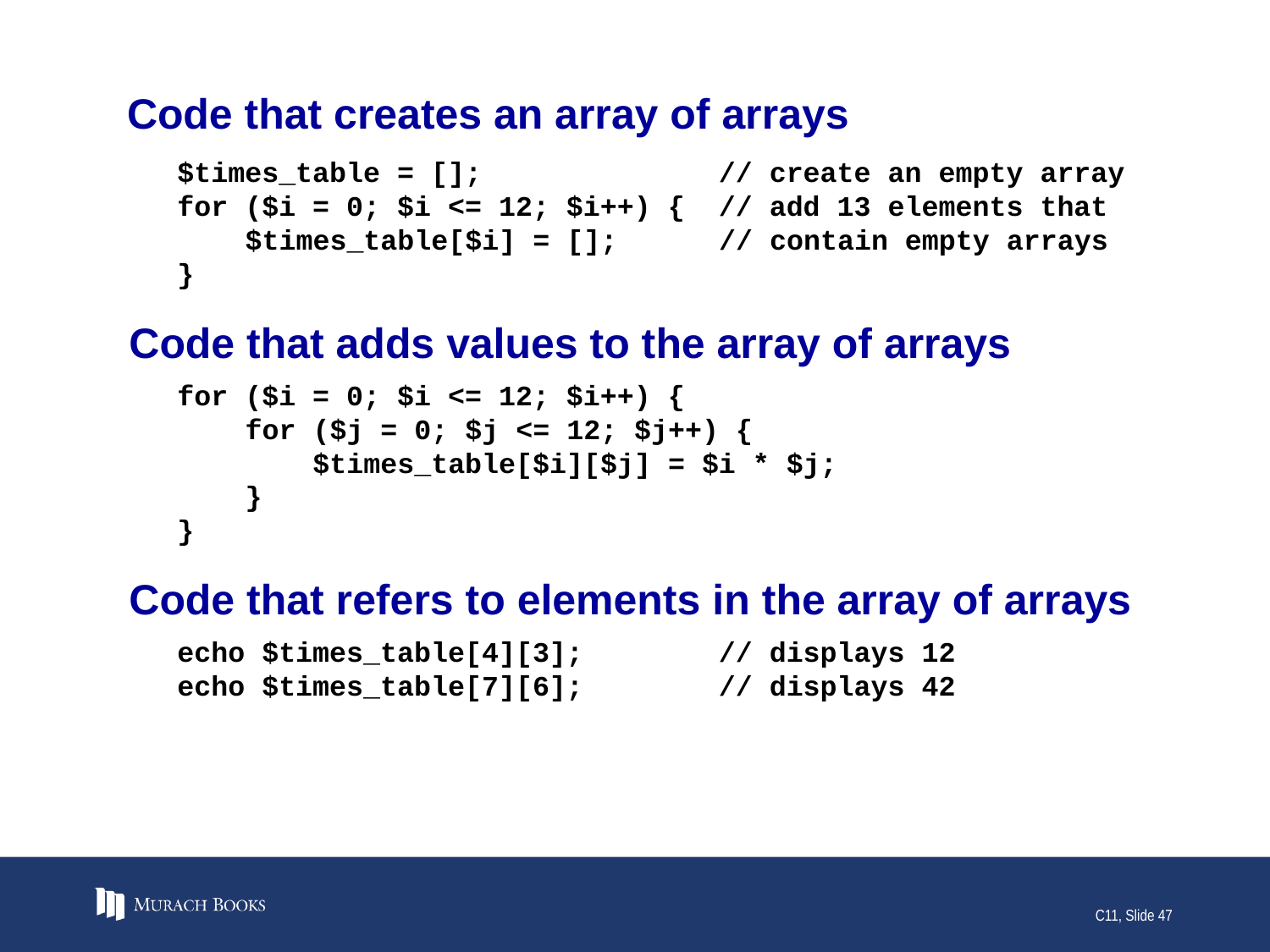

# Code that creates an array of arrays
$times_table = [];              // create an empty array
for ($i = 0; $i <= 12; $i++) {  // add 13 elements that
    $times_table[$i] = [];      // contain empty arrays
}
Code that adds values to the array of arrays
for ($i = 0; $i <= 12; $i++) {
    for ($j = 0; $j <= 12; $j++) {
        $times_table[$i][$j] = $i * $j;
    }
}
Code that refers to elements in the array of arrays
echo $times_table[4][3];        // displays 12
echo $times_table[7][6];        // displays 42

C11, Slide 47